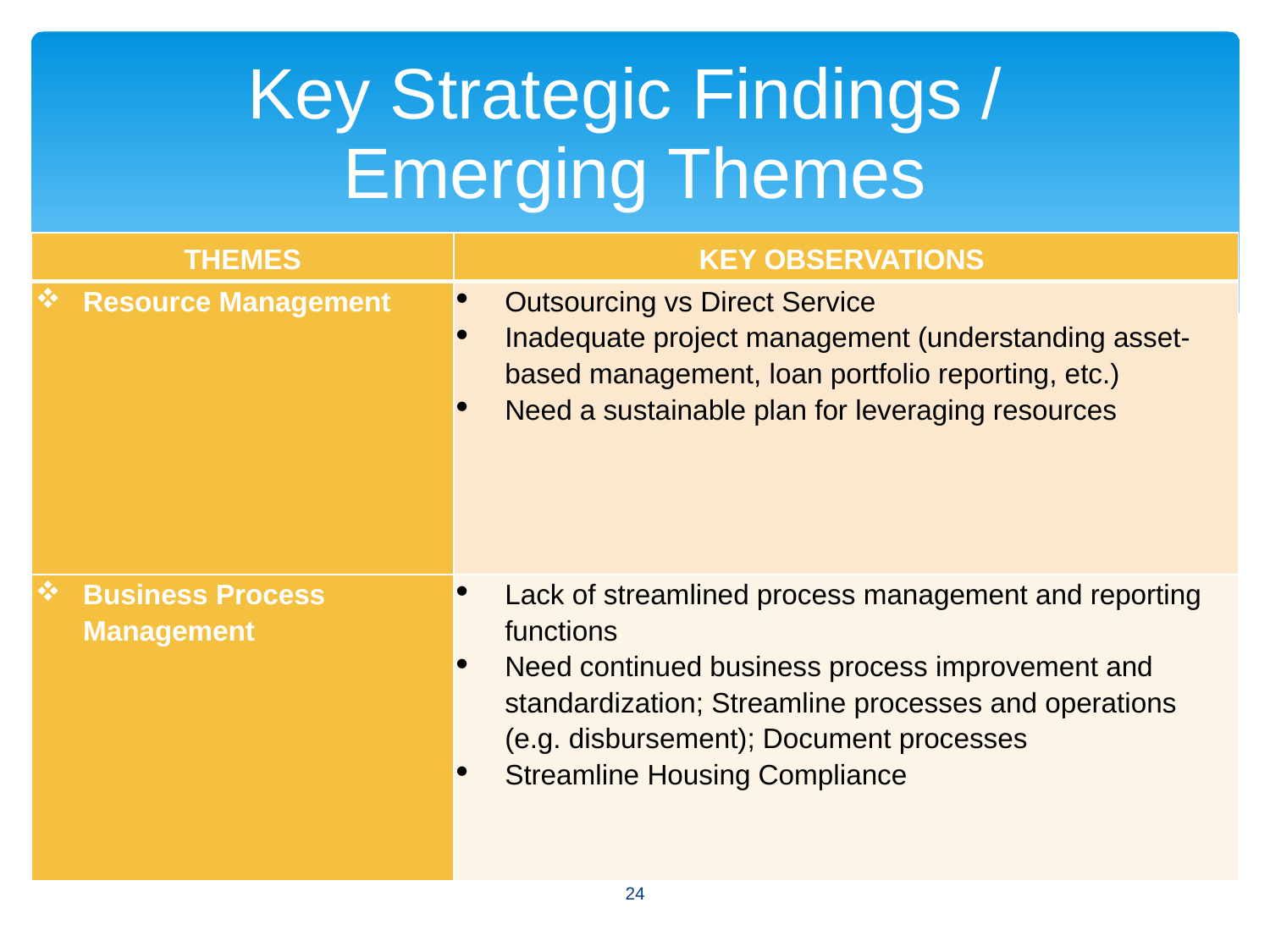

# Key Strategic Findings / Emerging Themes
| THEMES | KEY OBSERVATIONS |
| --- | --- |
| Resource Management | Outsourcing vs Direct Service Inadequate project management (understanding asset-based management, loan portfolio reporting, etc.) Need a sustainable plan for leveraging resources |
| Business Process Management | Lack of streamlined process management and reporting functions Need continued business process improvement and standardization; Streamline processes and operations (e.g. disbursement); Document processes Streamline Housing Compliance |

24